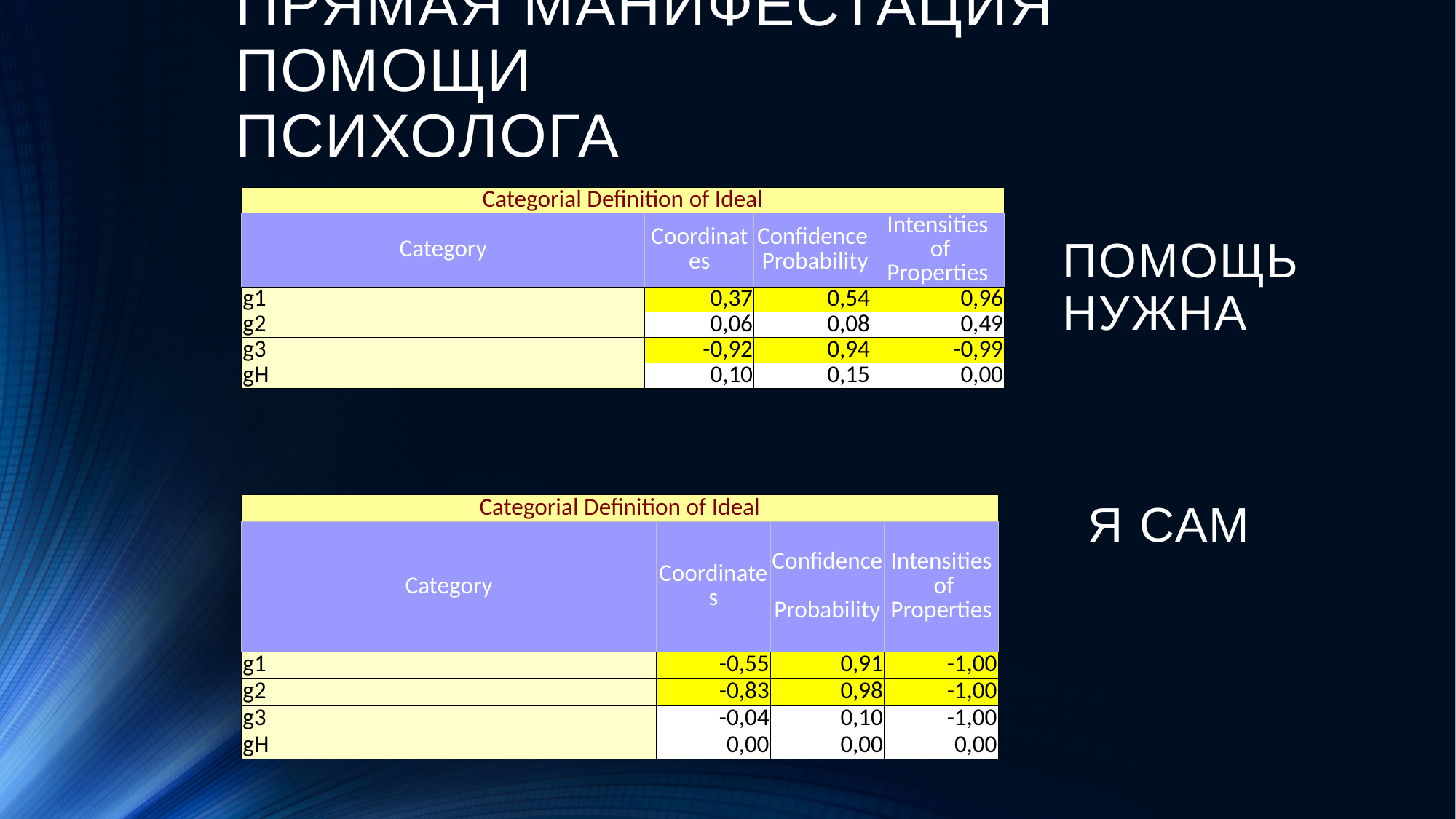

# ПРЯМАЯ МАНИФЕСТАЦИЯ ПОМОЩИ ПСИХОЛОГА
| Categorial Definition of Ideal |  |  |  |
| --- | --- | --- | --- |
| Category | Coordinates | Confidence Probability | Intensities of Properties |
| g1 | 0,37 | 0,54 | 0,96 |
| g2 | 0,06 | 0,08 | 0,49 |
| g3 | -0,92 | 0,94 | -0,99 |
| gH | 0,10 | 0,15 | 0,00 |
ПОМОЩЬ НУЖНА
| Categorial Definition of Ideal |  |  |  |
| --- | --- | --- | --- |
| Category | Coordinates | Confidence Probability | Intensities of Properties |
| g1 | -0,55 | 0,91 | -1,00 |
| g2 | -0,83 | 0,98 | -1,00 |
| g3 | -0,04 | 0,10 | -1,00 |
| gH | 0,00 | 0,00 | 0,00 |
Я САМ